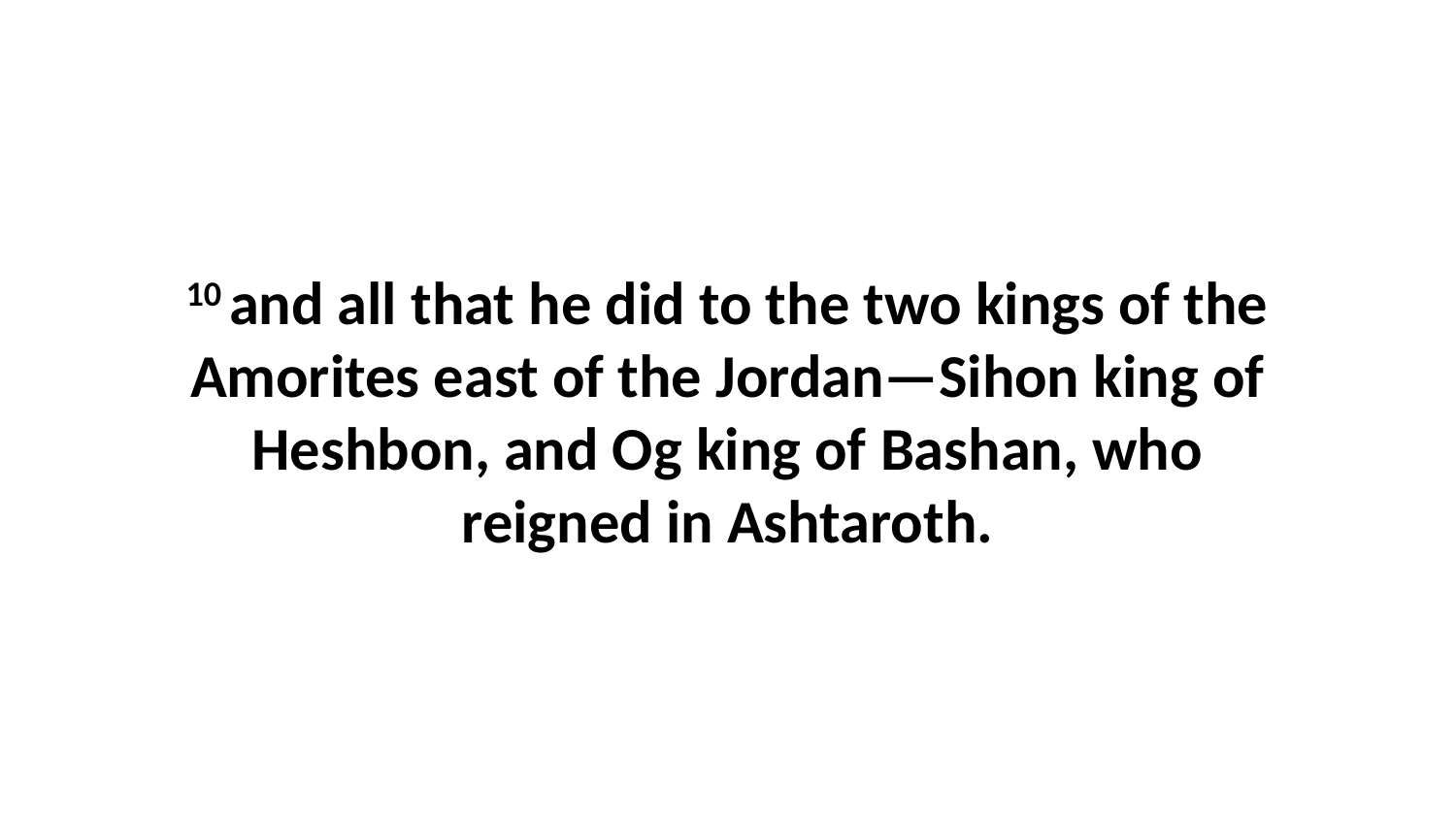

10 and all that he did to the two kings of the Amorites east of the Jordan—Sihon king of Heshbon, and Og king of Bashan, who reigned in Ashtaroth.